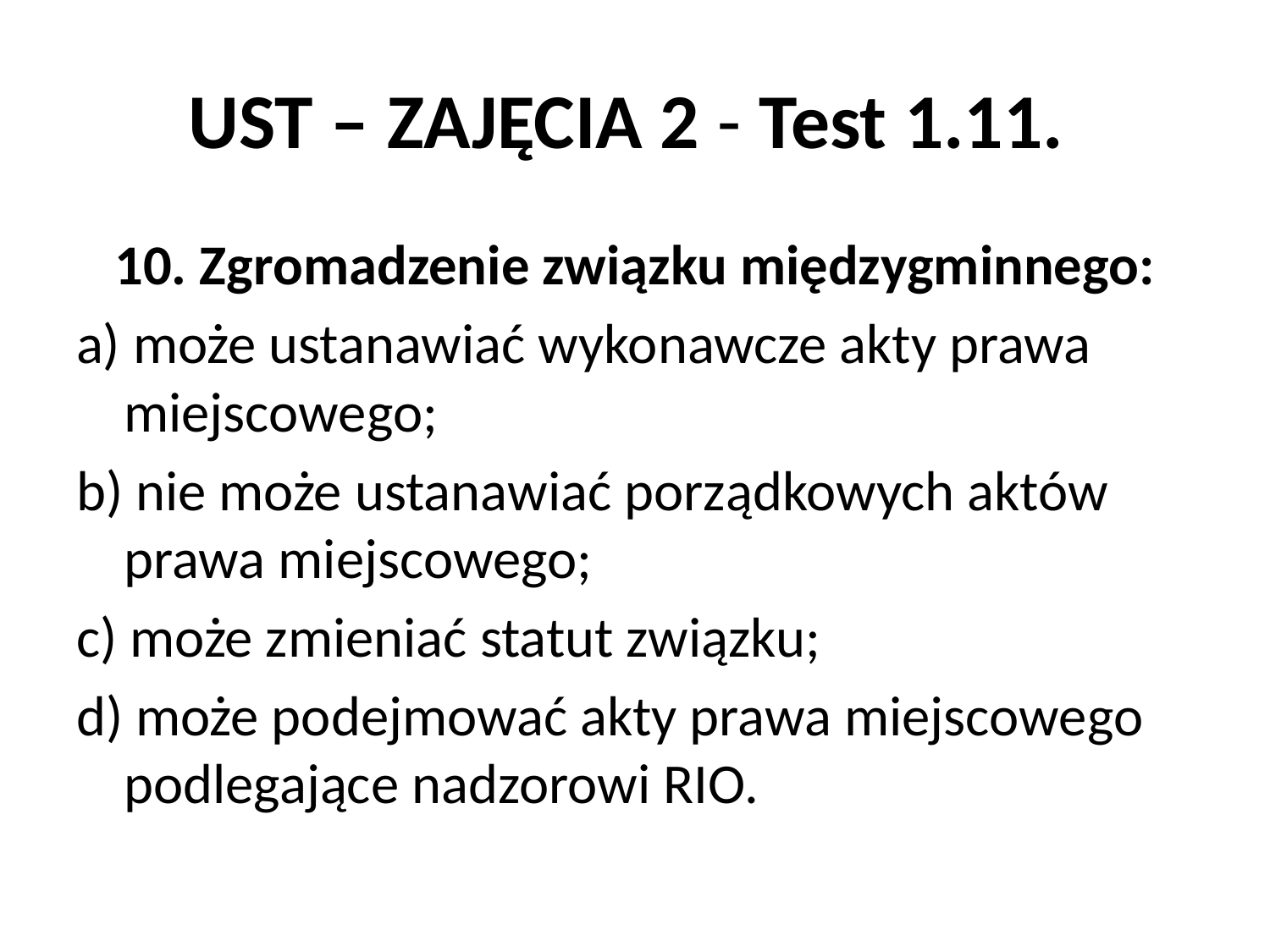

# UST – ZAJĘCIA 2 - Test 1.11.
10. Zgromadzenie związku międzygminnego:
a) może ustanawiać wykonawcze akty prawa miejscowego;
b) nie może ustanawiać porządkowych aktów prawa miejscowego;
c) może zmieniać statut związku;
d) może podejmować akty prawa miejscowego podlegające nadzorowi RIO.